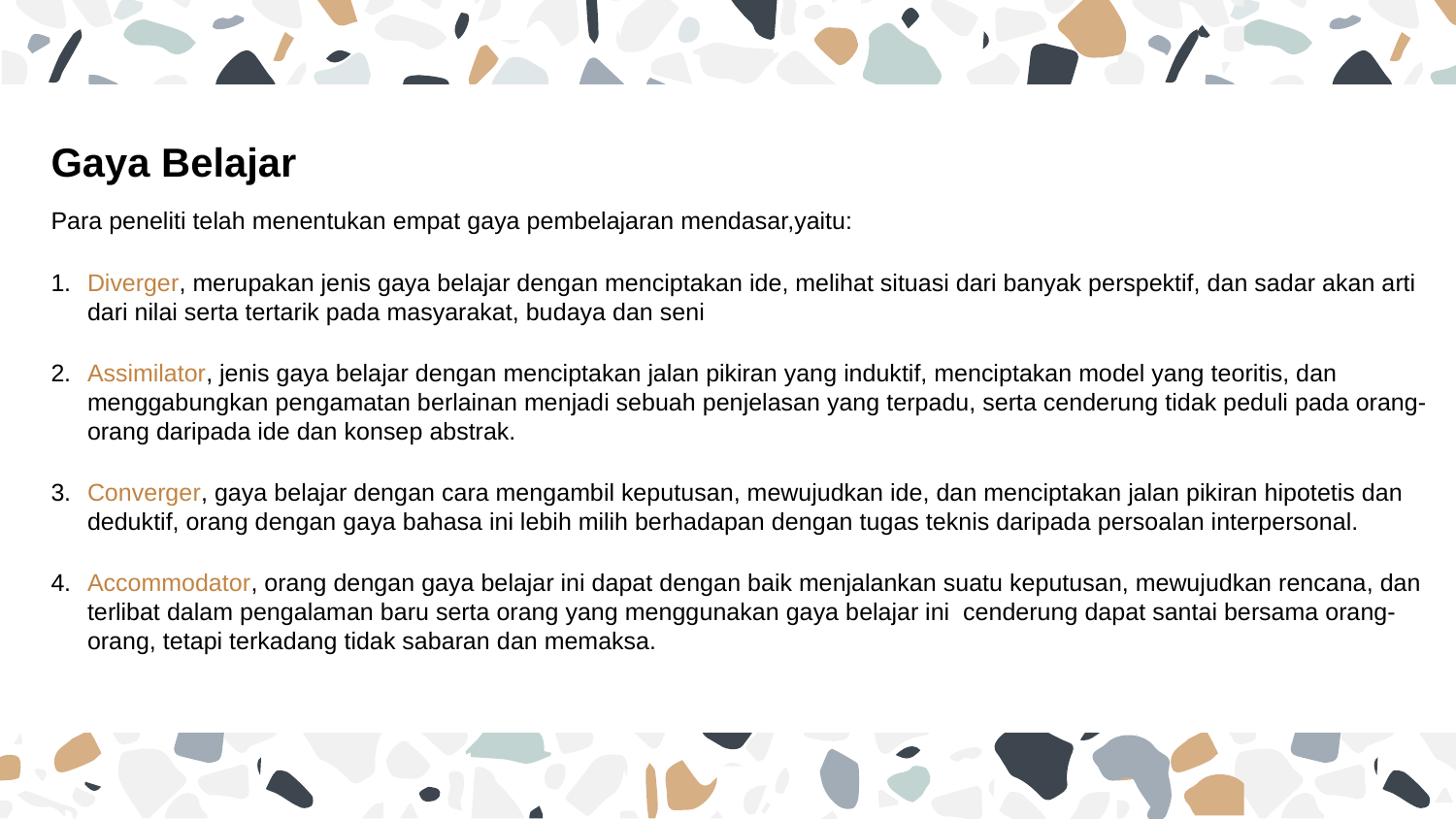

# Gaya Belajar
Para peneliti telah menentukan empat gaya pembelajaran mendasar,yaitu:
Diverger, merupakan jenis gaya belajar dengan menciptakan ide, melihat situasi dari banyak perspektif, dan sadar akan arti dari nilai serta tertarik pada masyarakat, budaya dan seni
Assimilator, jenis gaya belajar dengan menciptakan jalan pikiran yang induktif, menciptakan model yang teoritis, dan menggabungkan pengamatan berlainan menjadi sebuah penjelasan yang terpadu, serta cenderung tidak peduli pada orang-orang daripada ide dan konsep abstrak.
Converger, gaya belajar dengan cara mengambil keputusan, mewujudkan ide, dan menciptakan jalan pikiran hipotetis dan deduktif, orang dengan gaya bahasa ini lebih milih berhadapan dengan tugas teknis daripada persoalan interpersonal.
Accommodator, orang dengan gaya belajar ini dapat dengan baik menjalankan suatu keputusan, mewujudkan rencana, dan terlibat dalam pengalaman baru serta orang yang menggunakan gaya belajar ini  cenderung dapat santai bersama orang-orang, tetapi terkadang tidak sabaran dan memaksa.